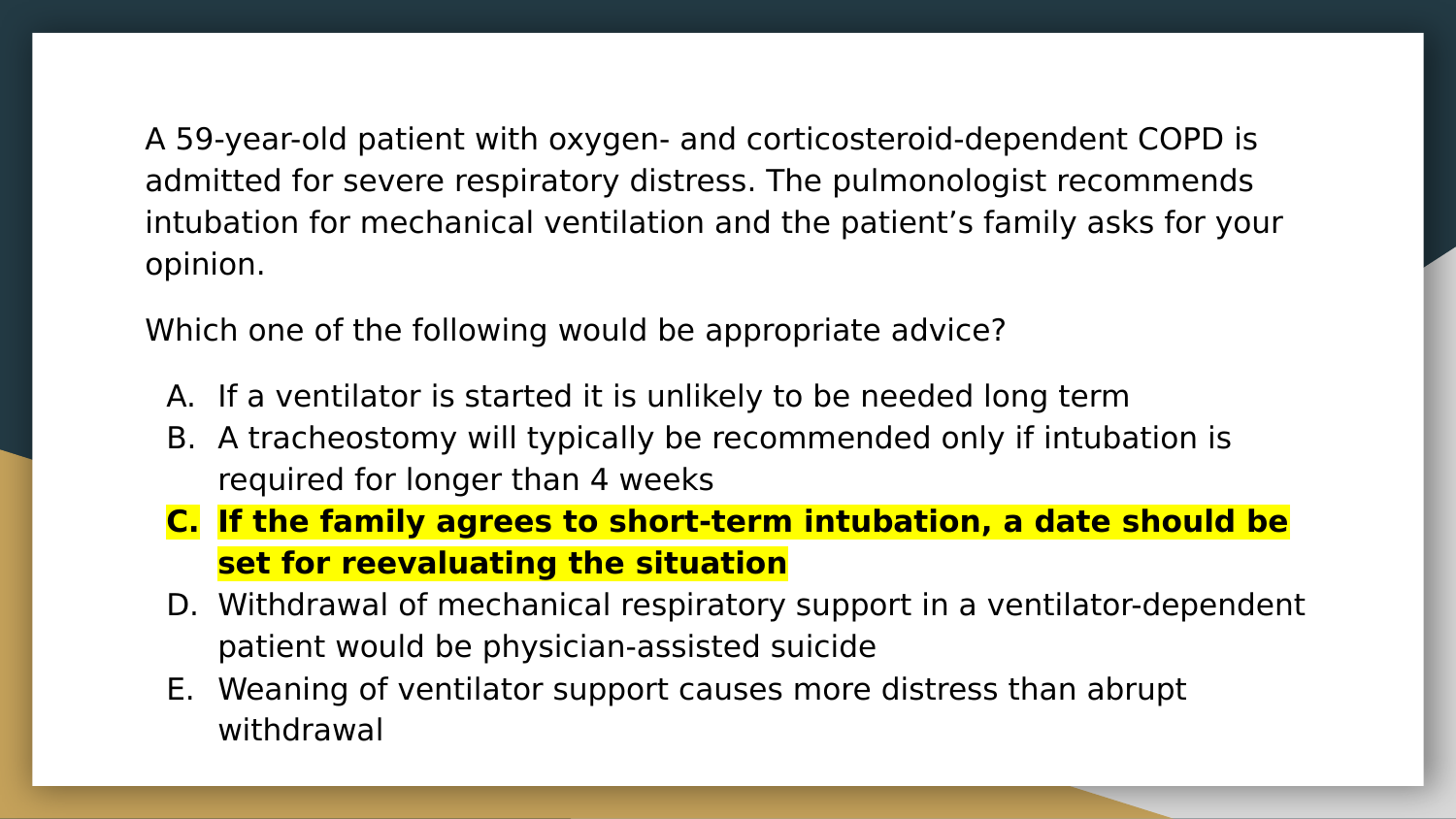

A 59-year-old patient with oxygen- and corticosteroid-dependent COPD is admitted for severe respiratory distress. The pulmonologist recommends intubation for mechanical ventilation and the patient’s family asks for your opinion.
Which one of the following would be appropriate advice?
If a ventilator is started it is unlikely to be needed long term
A tracheostomy will typically be recommended only if intubation is required for longer than 4 weeks
If the family agrees to short-term intubation, a date should be set for reevaluating the situation
Withdrawal of mechanical respiratory support in a ventilator-dependent patient would be physician-assisted suicide
Weaning of ventilator support causes more distress than abrupt withdrawal